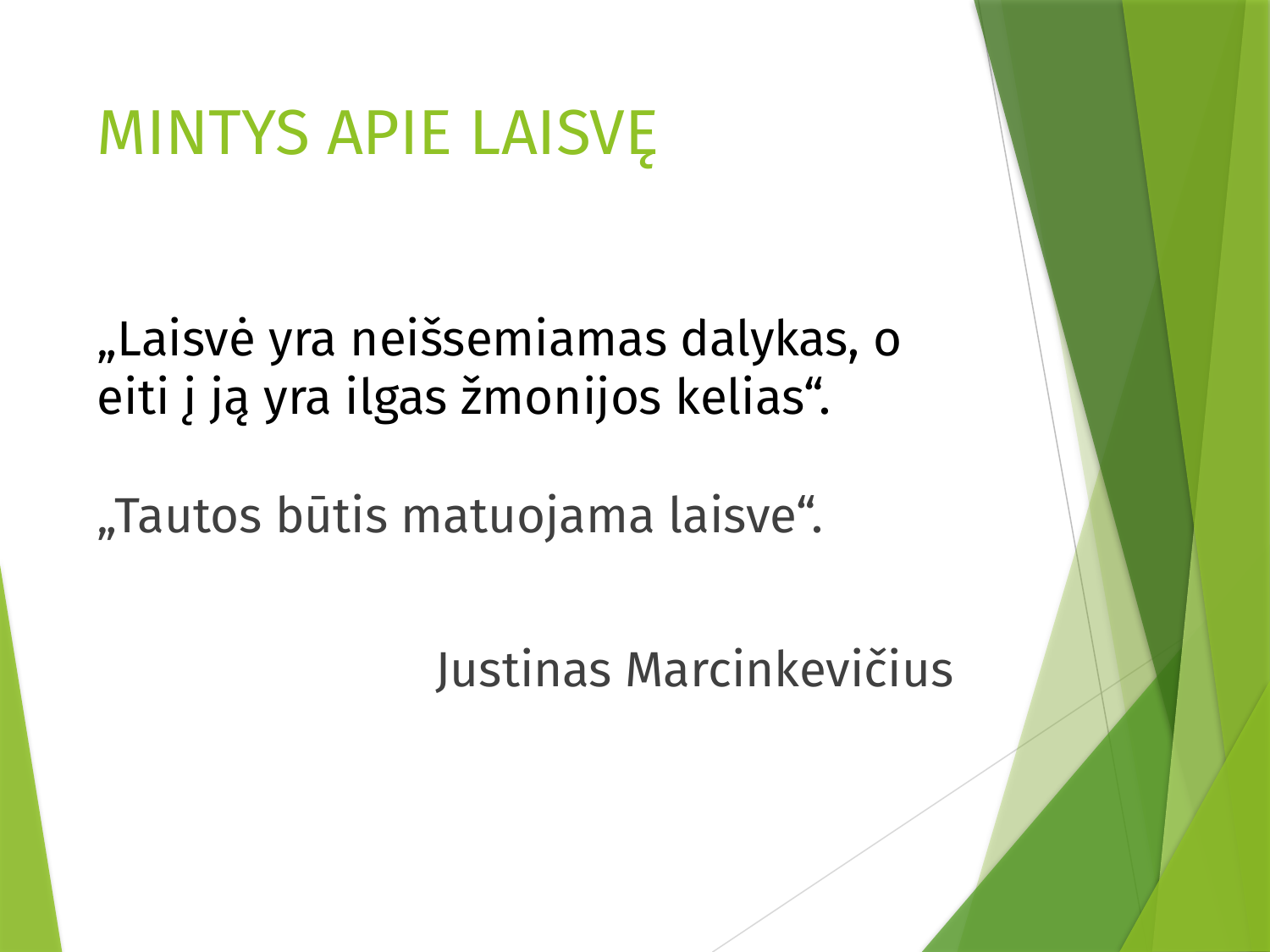

# MINTYS APIE LAISVĘ
„Laisvė yra neišsemiamas dalykas, o eiti į ją yra ilgas žmonijos kelias“.
„Tautos būtis matuojama laisve“.

Justinas Marcinkevičius